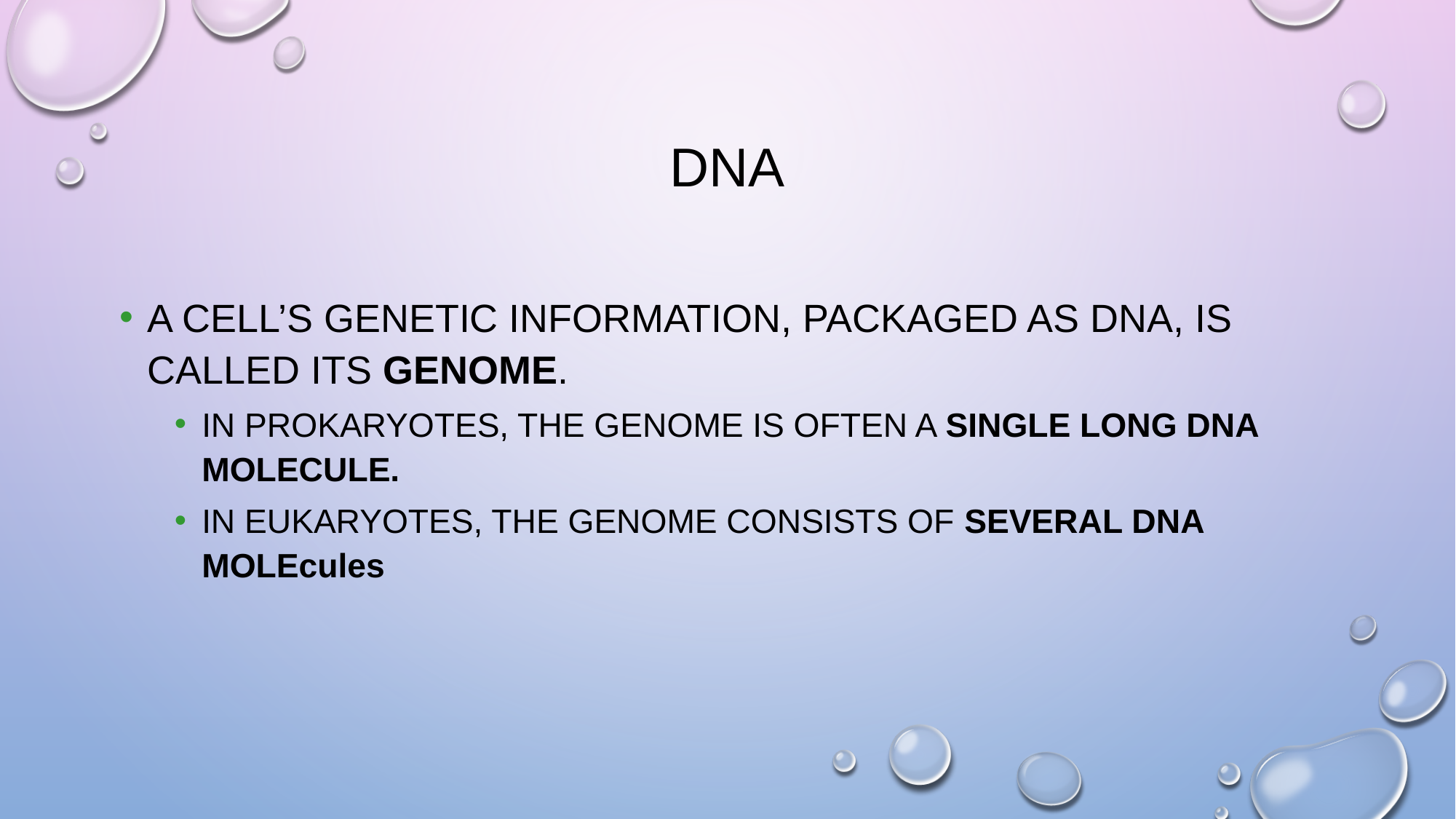

# DNA
A CELL’S GENETIC INFORMATION, PACKAGED AS DNA, IS CALLED ITS GENOME.
IN PROKARYOTES, THE GENOME IS OFTEN A SINGLE LONG DNA MOLECULE.
IN EUKARYOTES, THE GENOME CONSISTS OF SEVERAL DNA MOLEcules